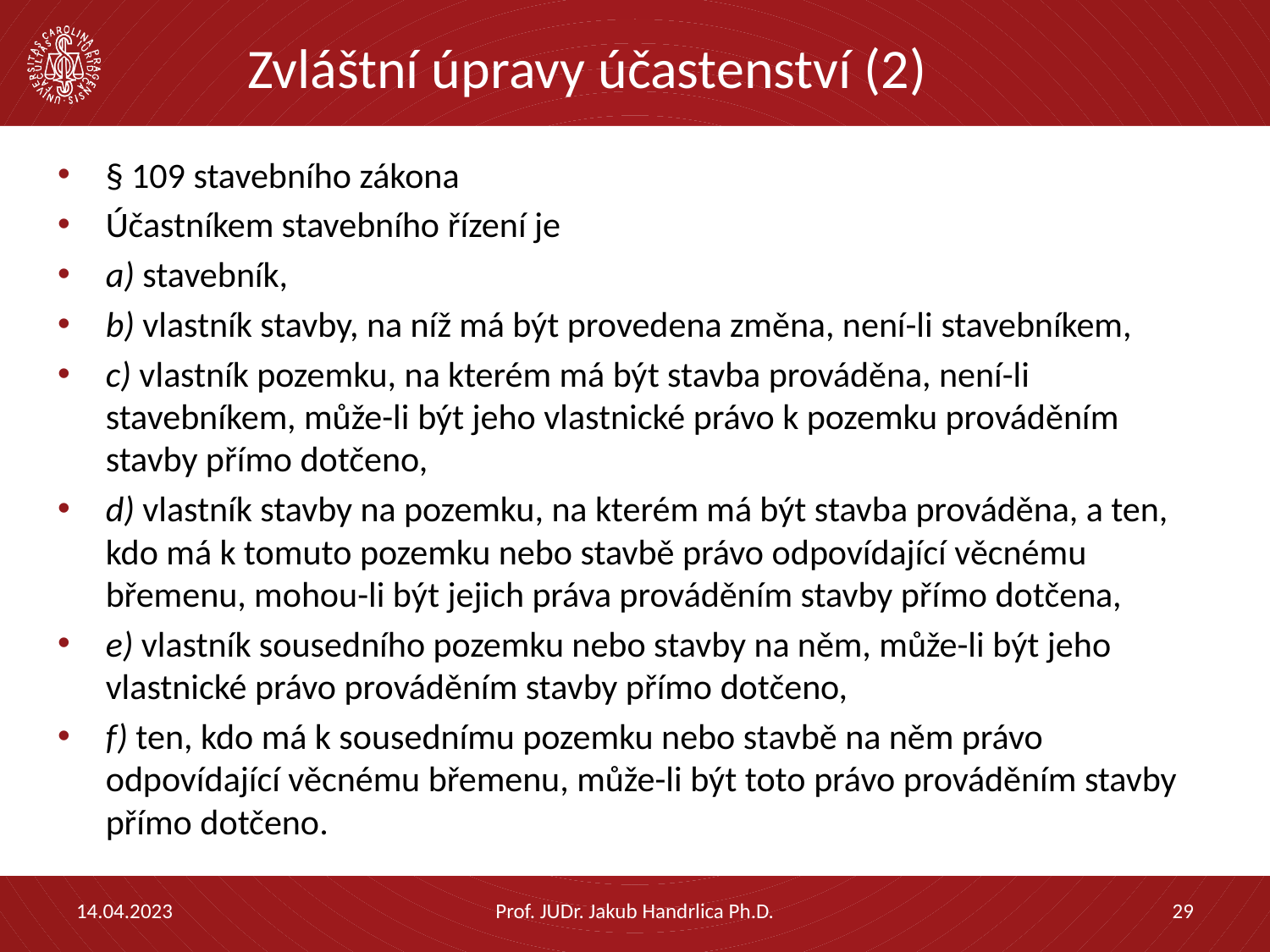

# Zvláštní úpravy účastenství (2)
§ 109 stavebního zákona
Účastníkem stavebního řízení je
a) stavebník,
b) vlastník stavby, na níž má být provedena změna, není-li stavebníkem,
c) vlastník pozemku, na kterém má být stavba prováděna, není-li stavebníkem, může-li být jeho vlastnické právo k pozemku prováděním stavby přímo dotčeno,
d) vlastník stavby na pozemku, na kterém má být stavba prováděna, a ten, kdo má k tomuto pozemku nebo stavbě právo odpovídající věcnému břemenu, mohou-li být jejich práva prováděním stavby přímo dotčena,
e) vlastník sousedního pozemku nebo stavby na něm, může-li být jeho vlastnické právo prováděním stavby přímo dotčeno,
f) ten, kdo má k sousednímu pozemku nebo stavbě na něm právo odpovídající věcnému břemenu, může-li být toto právo prováděním stavby přímo dotčeno.

14.04.2023
Prof. JUDr. Jakub Handrlica Ph.D.
29